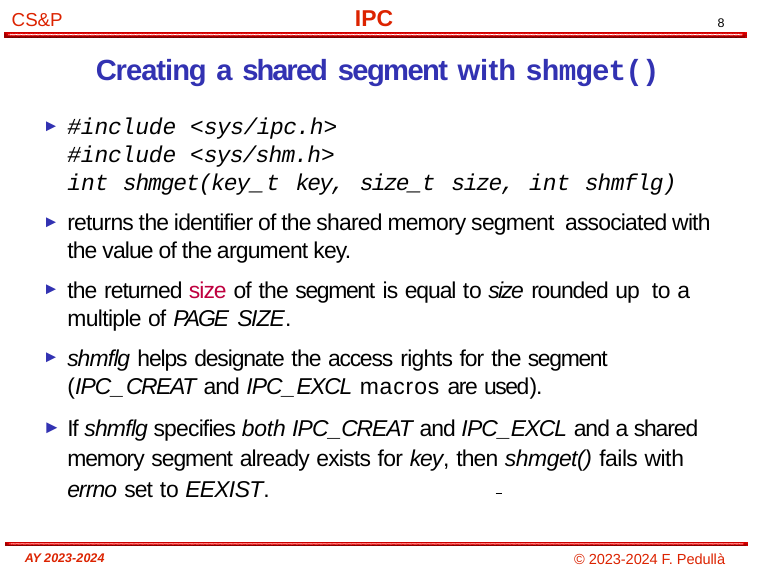

# Creating a shared segment with shmget()
#include <sys/ipc.h>
#include <sys/shm.h>
int shmget(key_t key, size_t size, int shmflg)
returns the identifier of the shared memory segment  associated with the value of the argument key.
the returned size of the segment is equal to size rounded up  to a multiple of PAGE SIZE.
shmflg helps designate the access rights for the segment
(IPC_CREAT and IPC_EXCL macros are used).
If shmflg specifies both IPC_CREAT and IPC_EXCL and a shared  memory segment already exists for key, then shmget() fails with  errno set to EEXIST.